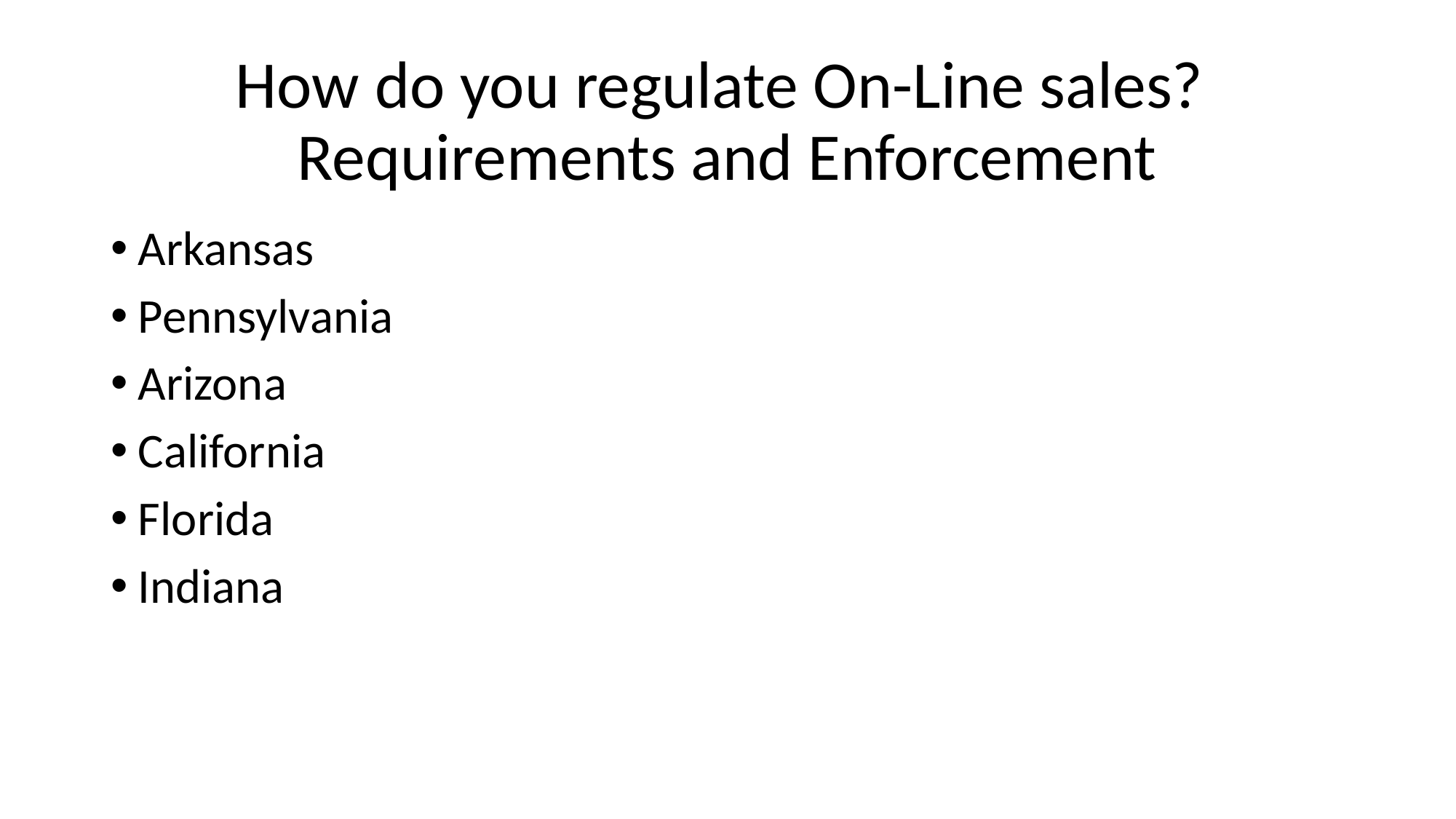

# How do you regulate On-Line sales? Requirements and Enforcement
Arkansas
Pennsylvania
Arizona
California
Florida
Indiana